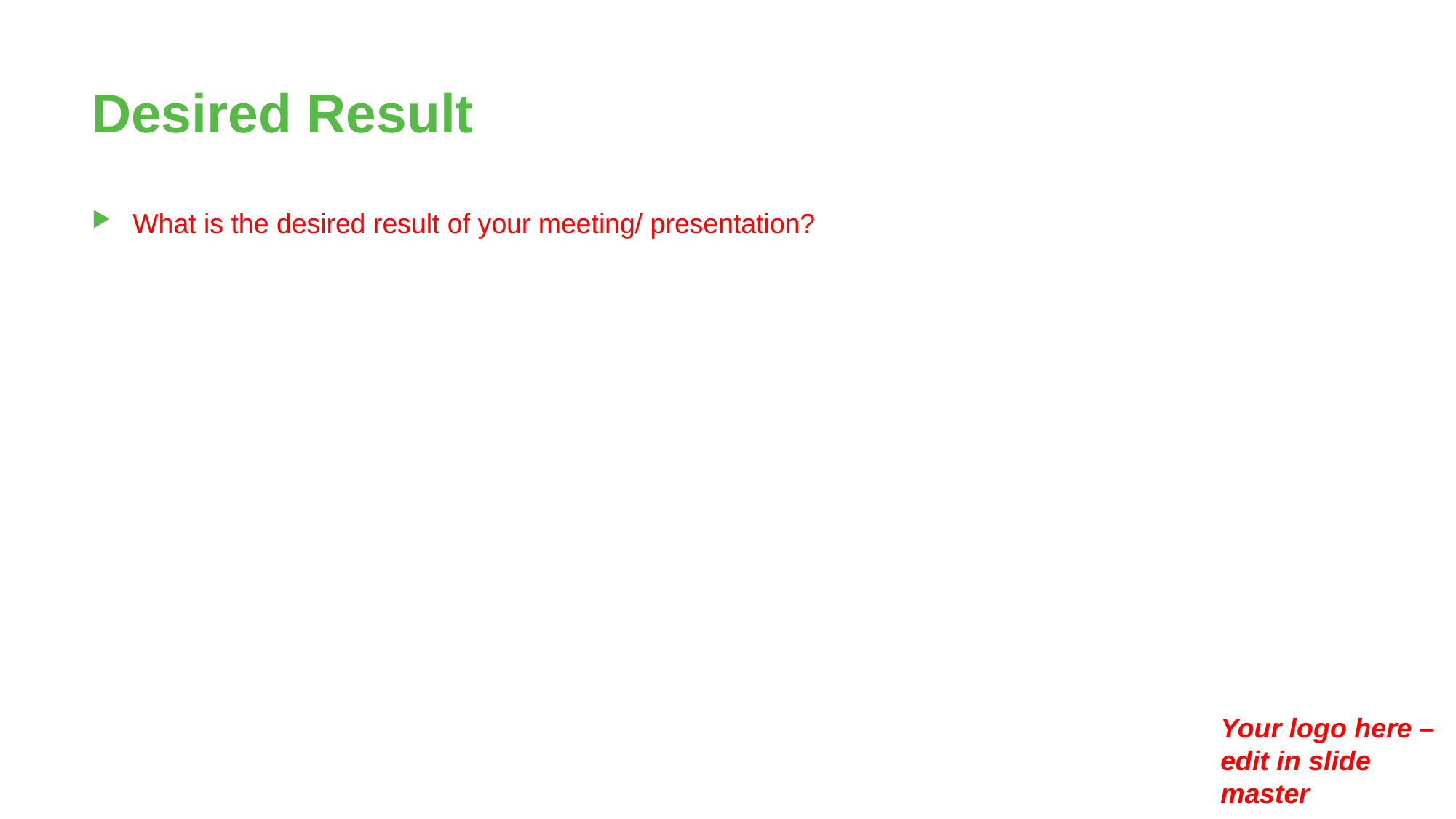

# Desired Result
What is the desired result of your meeting/ presentation?